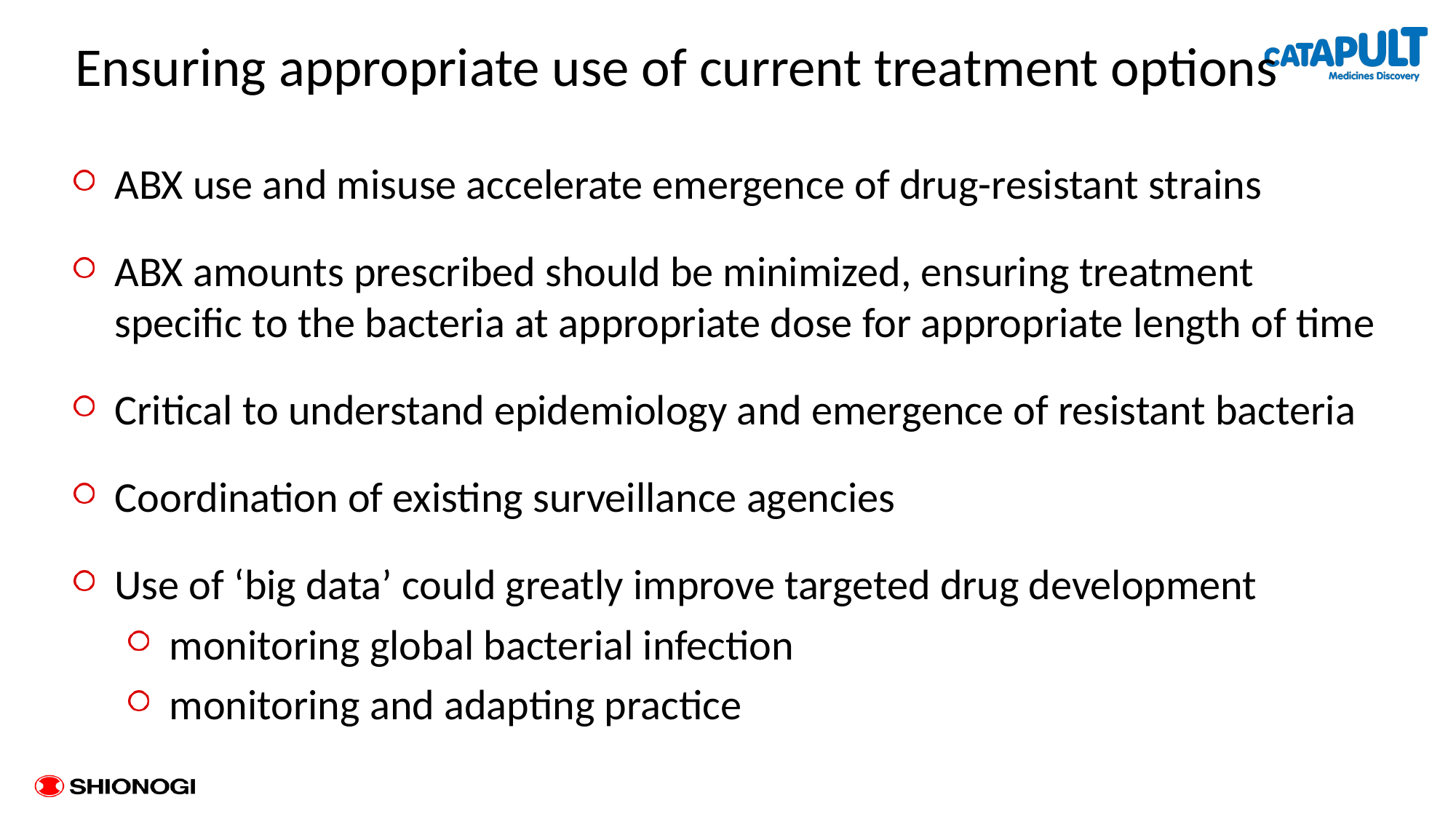

Ensuring appropriate use of current treatment options
ABX use and misuse accelerate emergence of drug-resistant strains
ABX amounts prescribed should be minimized, ensuring treatment specific to the bacteria at appropriate dose for appropriate length of time
Critical to understand epidemiology and emergence of resistant bacteria
Coordination of existing surveillance agencies
Use of ‘big data’ could greatly improve targeted drug development
monitoring global bacterial infection
monitoring and adapting practice